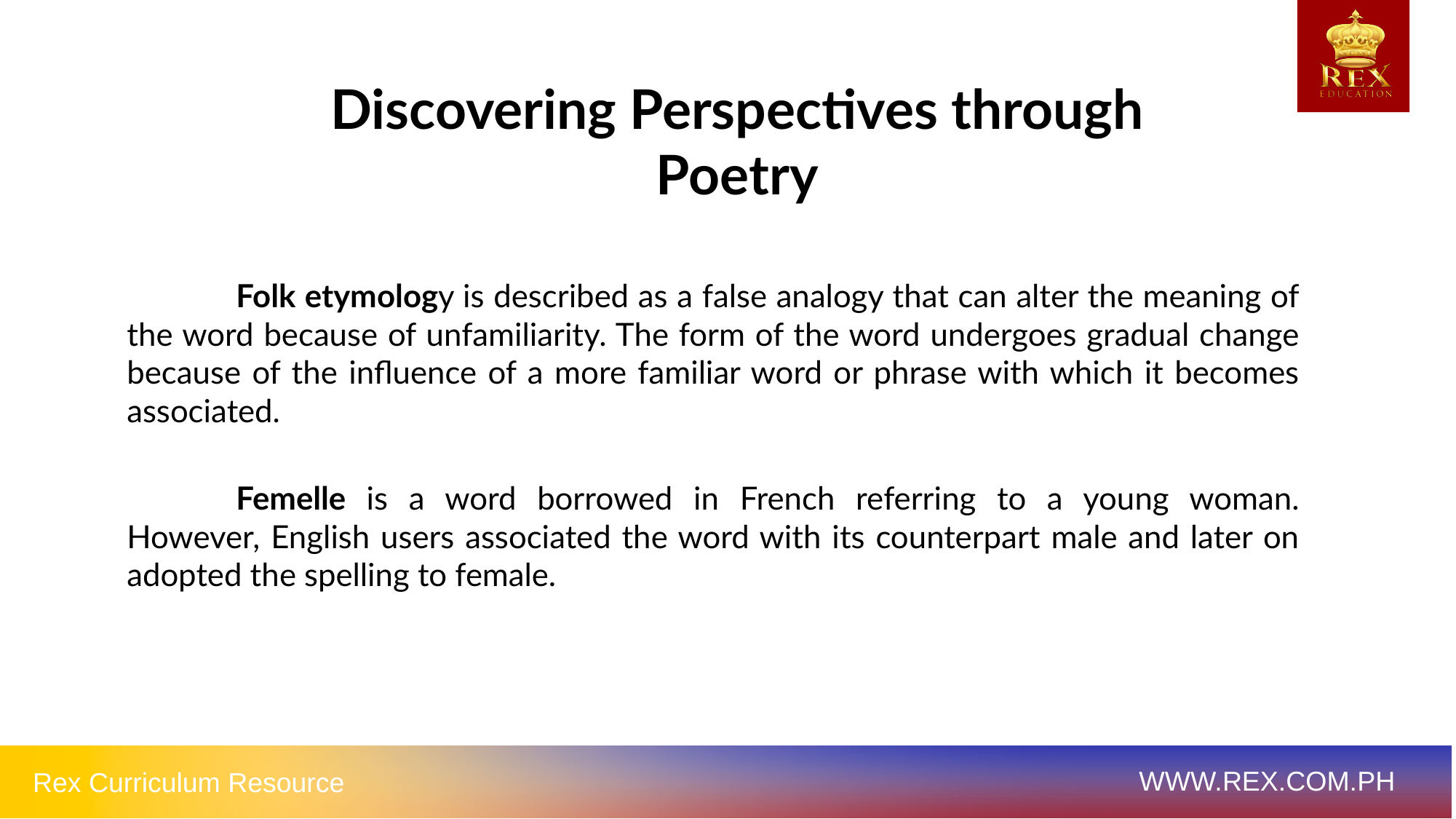

Discovering Perspectives through Poetry
	Folk etymology is described as a false analogy that can alter the meaning of the word because of unfamiliarity. The form of the word undergoes gradual change because of the influence of a more familiar word or phrase with which it becomes associated.
	Femelle is a word borrowed in French referring to a young woman. However, English users associated the word with its counterpart male and later on adopted the spelling to female.